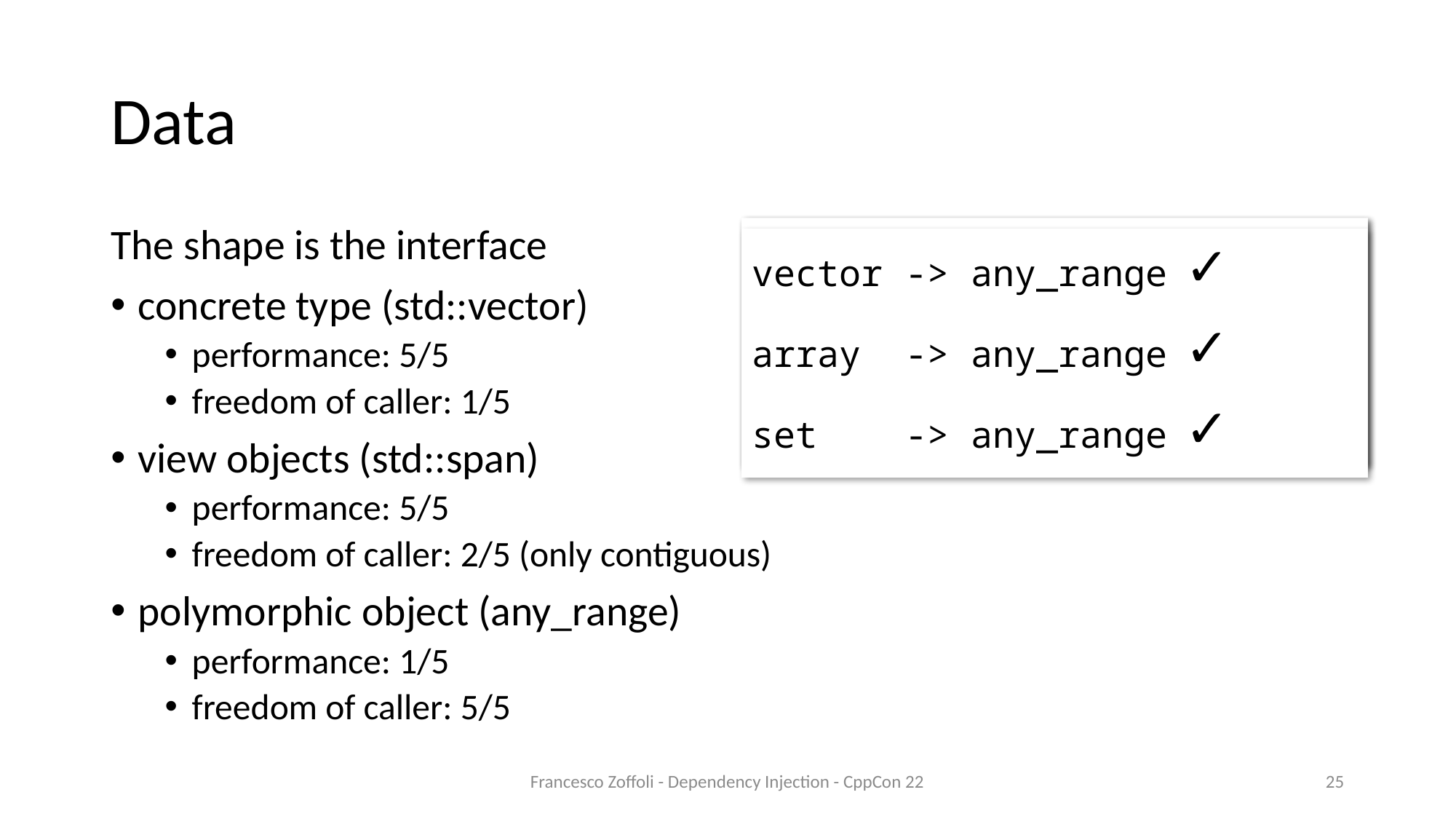

# Data
The shape is the interface
concrete type (std::vector)
performance: 5/5
freedom of caller: 1/5
view objects (std::span)
performance: 5/5
freedom of caller: 2/5 (only contiguous)
polymorphic object (any_range)
performance: 1/5
freedom of caller: 5/5

vector -> vector ✓
array  -> vector ✗
set    -> vector ✗

vector -> span ✓
array  -> span ✓
set    -> span ✗

vector -> any_range ✓
array  -> any_range ✓
set    -> any_range ✓

Francesco Zoffoli - Dependency Injection - CppCon 22
25